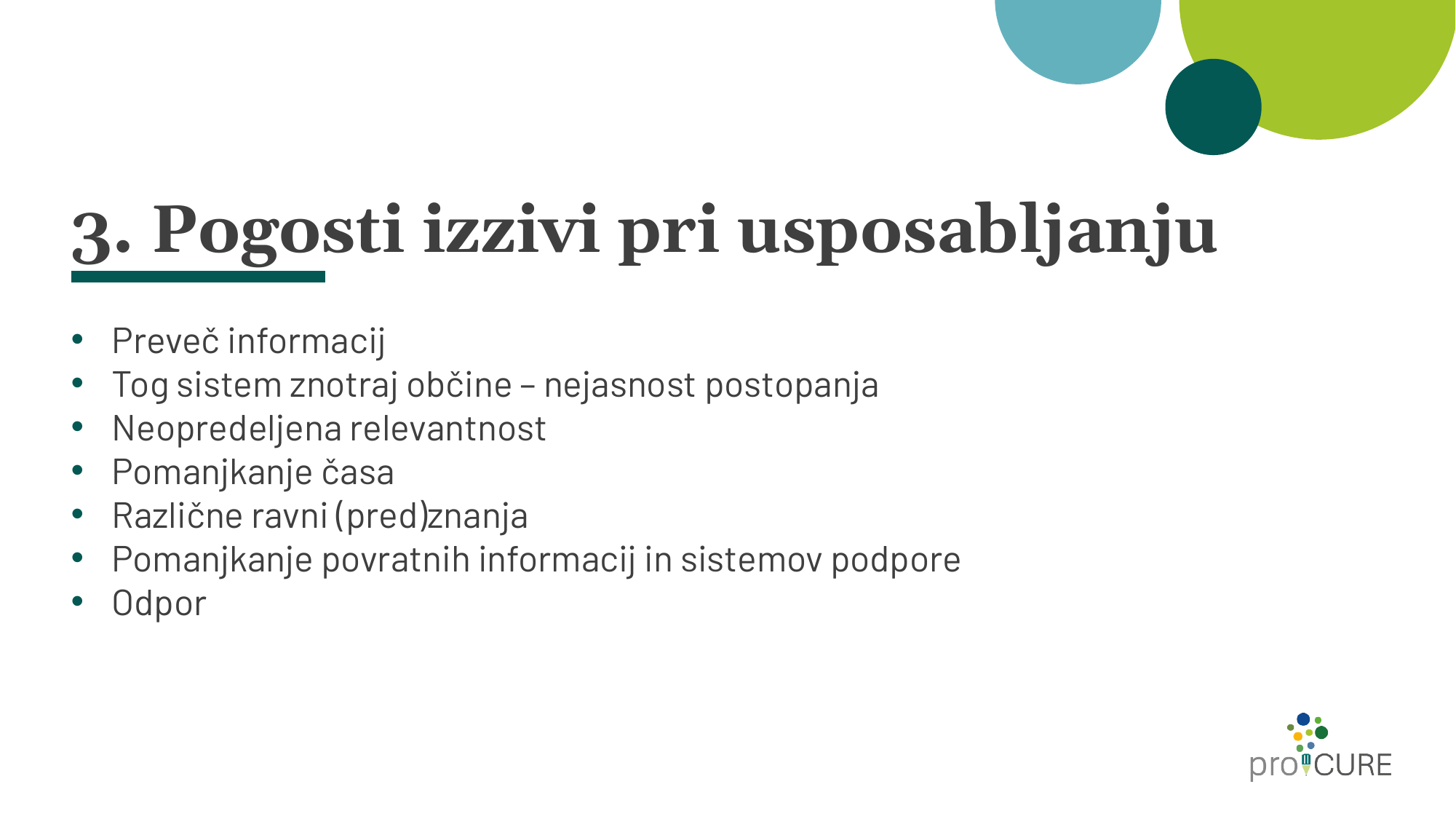

# 3. Pogosti izzivi pri usposabljanju
Preveč informacij
Tog sistem znotraj občine – nejasnost postopanja
Neopredeljena relevantnost
Pomanjkanje časa
Različne ravni (pred)znanja
Pomanjkanje povratnih informacij in sistemov podpore
Odpor